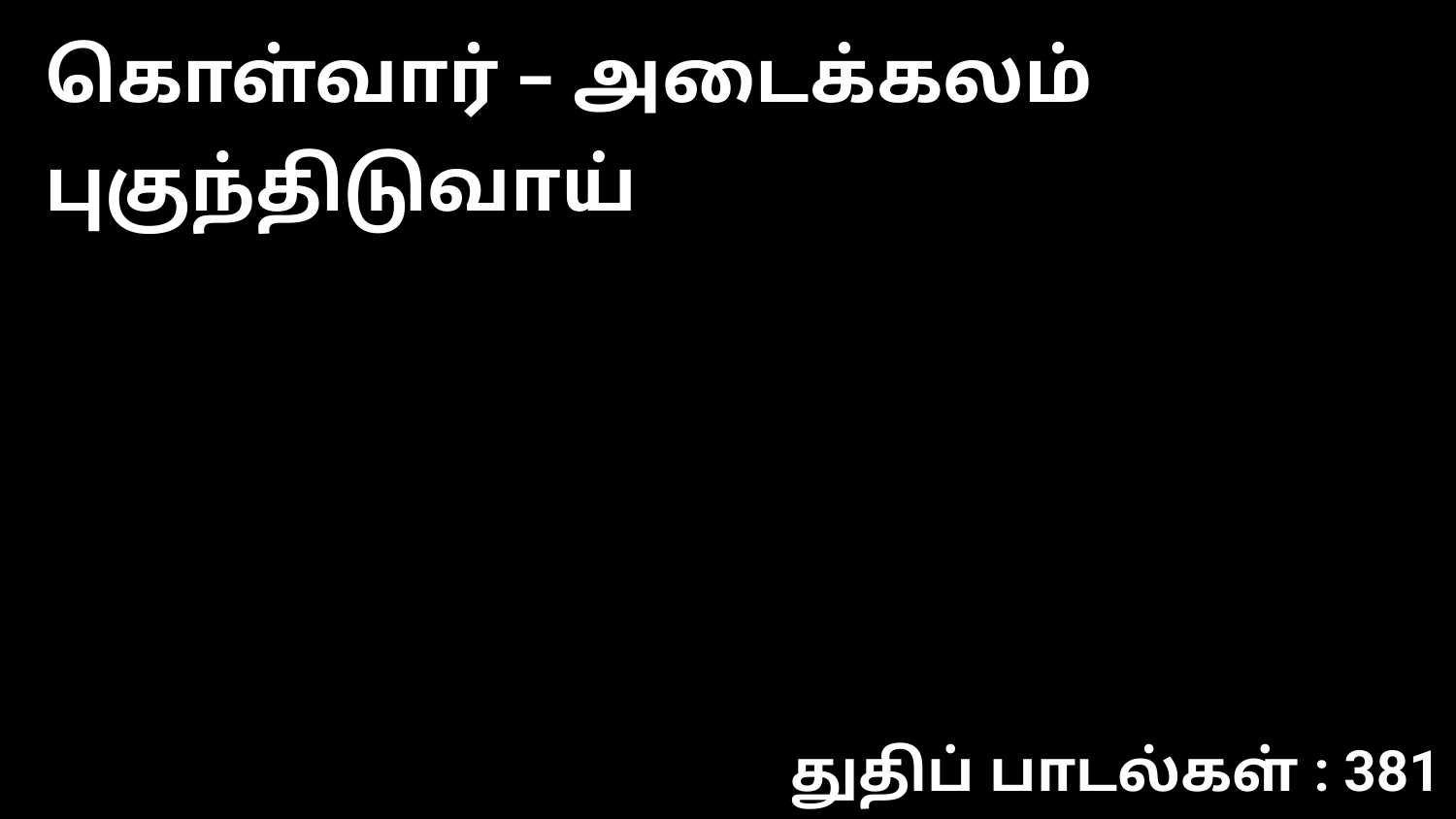

கொள்வார் – அடைக்கலம் புகுந்திடுவாய்
துதிப் பாடல்கள் : 381